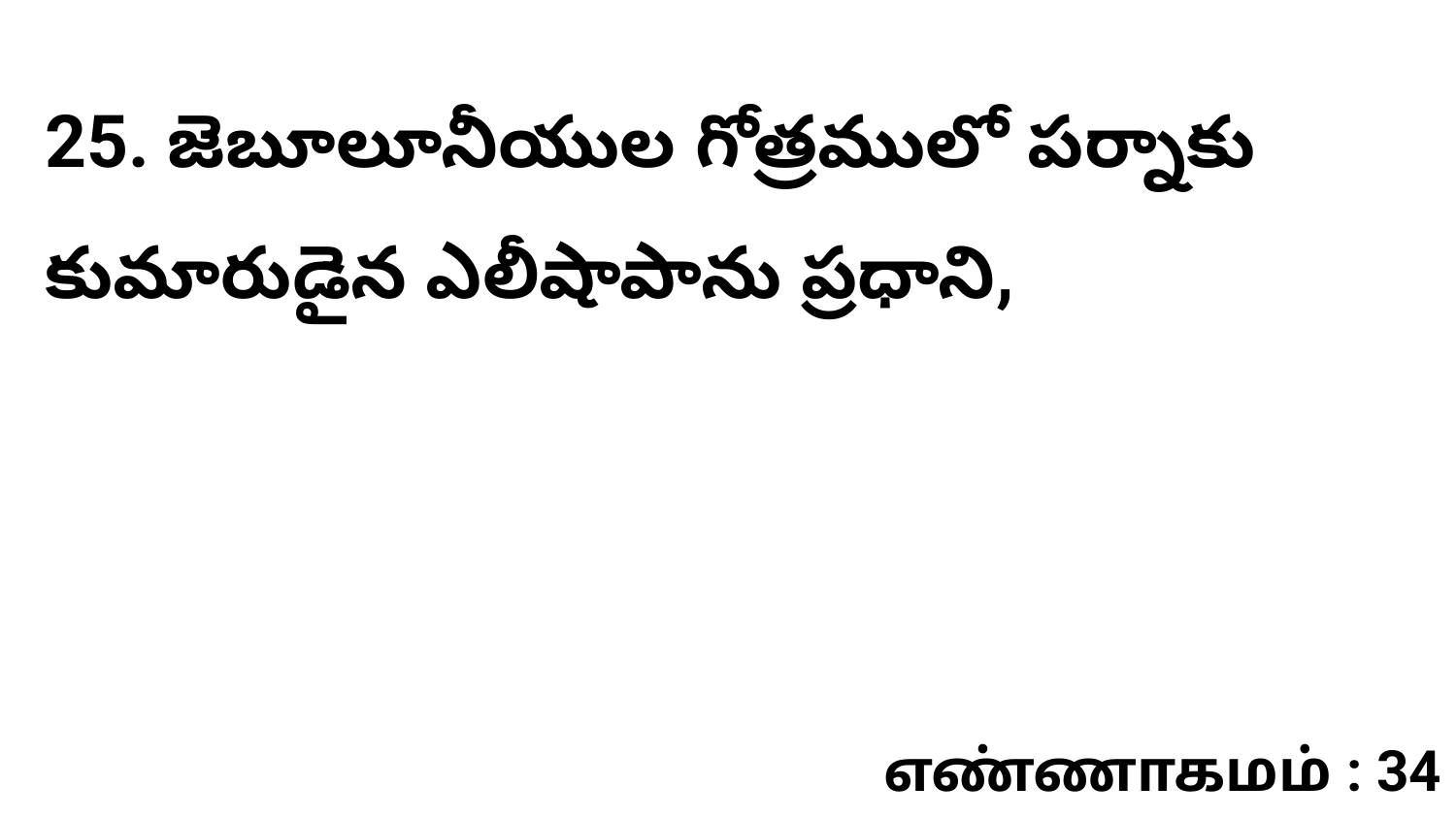

25. జెబూలూనీయుల గోత్రములో పర్నాకు కుమారుడైన ఎలీషాపాను ప్రధాని,
எண்ணாகமம் : 34